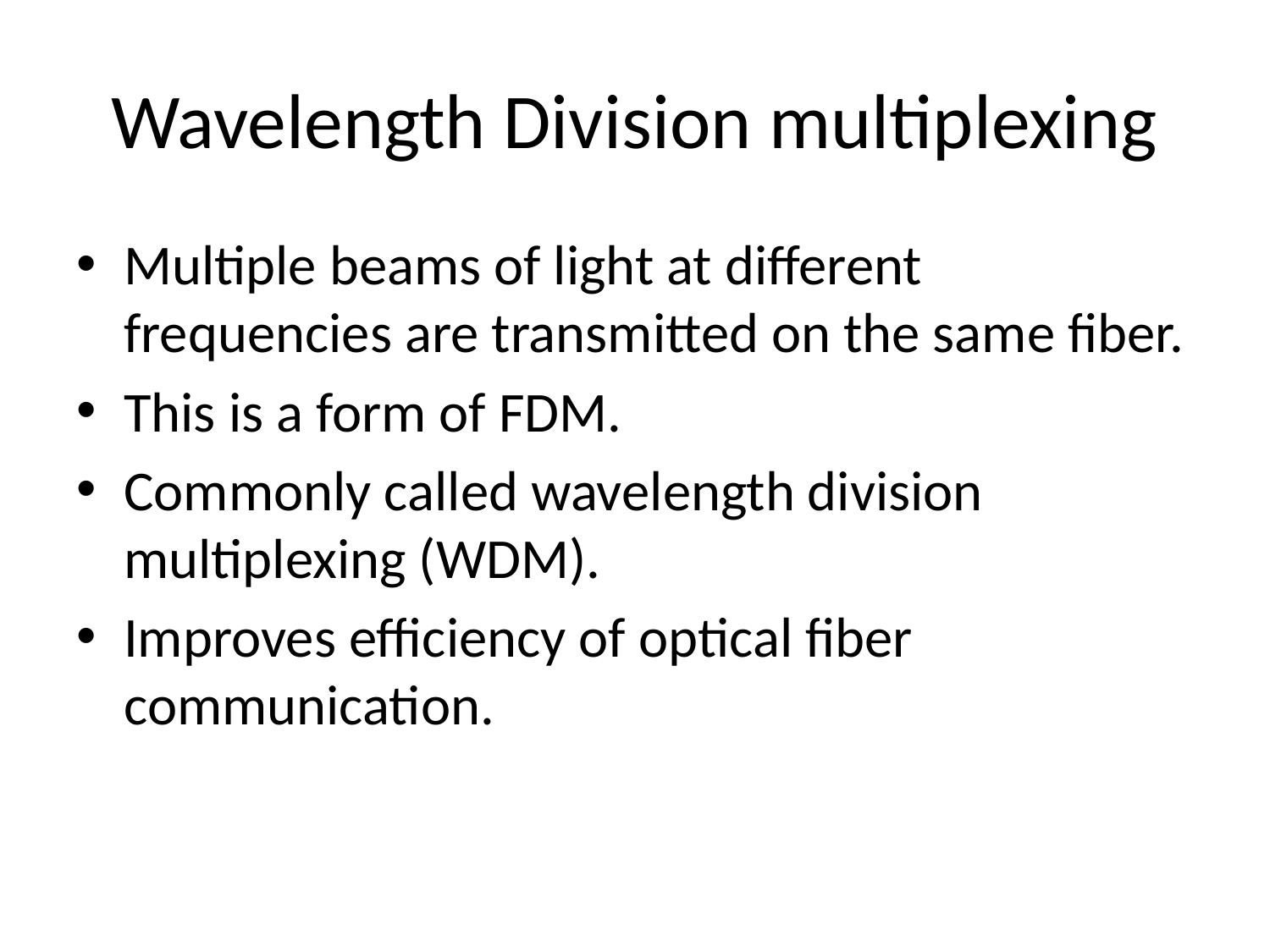

# Wavelength Division multiplexing
Multiple beams of light at different frequencies are transmitted on the same fiber.
This is a form of FDM.
Commonly called wavelength division multiplexing (WDM).
Improves efficiency of optical fiber communication.